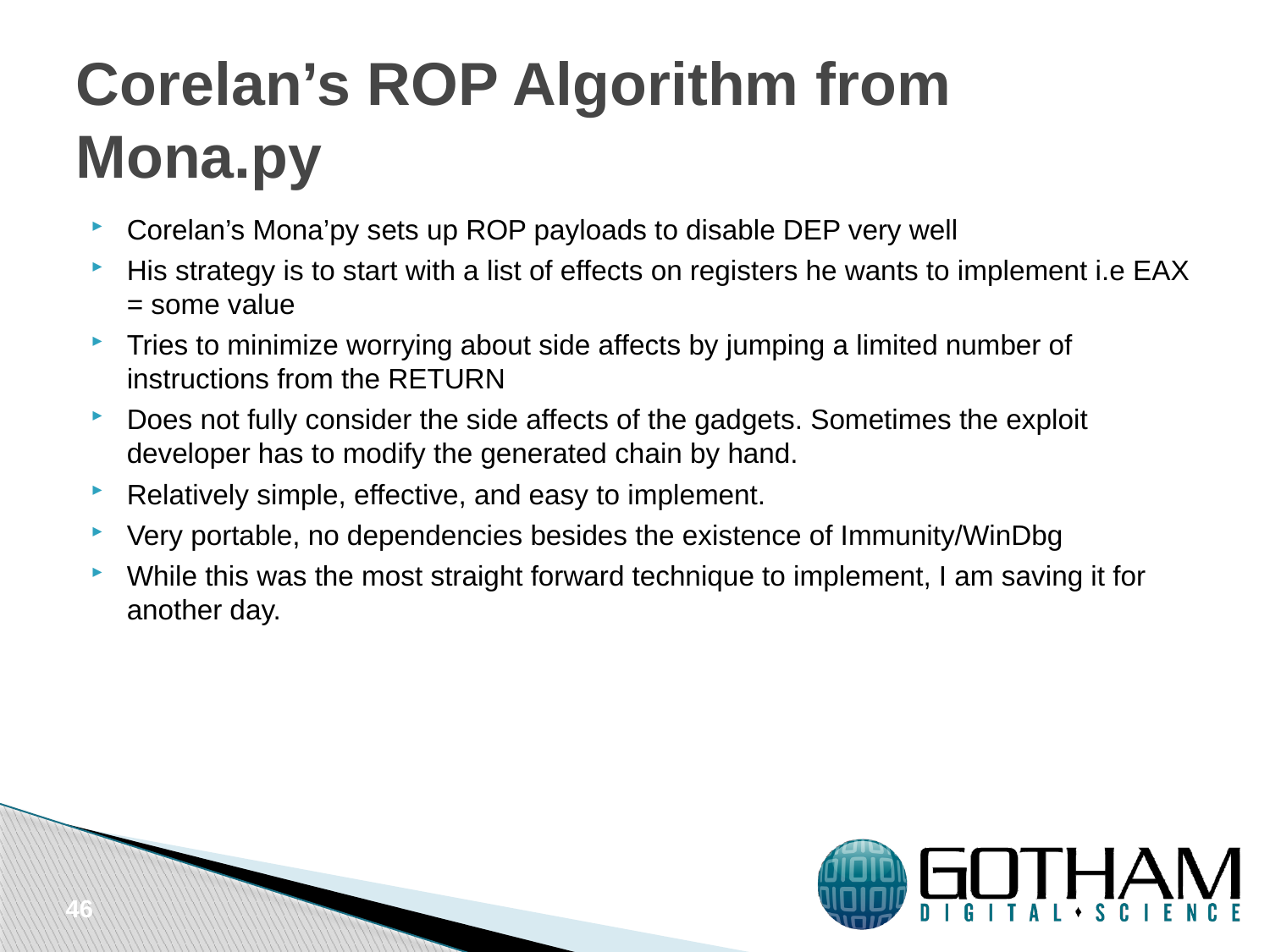

# Corelan’s ROP Algorithm from Mona.py
Corelan’s Mona’py sets up ROP payloads to disable DEP very well
His strategy is to start with a list of effects on registers he wants to implement i.e EAX = some value
Tries to minimize worrying about side affects by jumping a limited number of instructions from the RETURN
Does not fully consider the side affects of the gadgets. Sometimes the exploit developer has to modify the generated chain by hand.
Relatively simple, effective, and easy to implement.
Very portable, no dependencies besides the existence of Immunity/WinDbg
While this was the most straight forward technique to implement, I am saving it for another day.